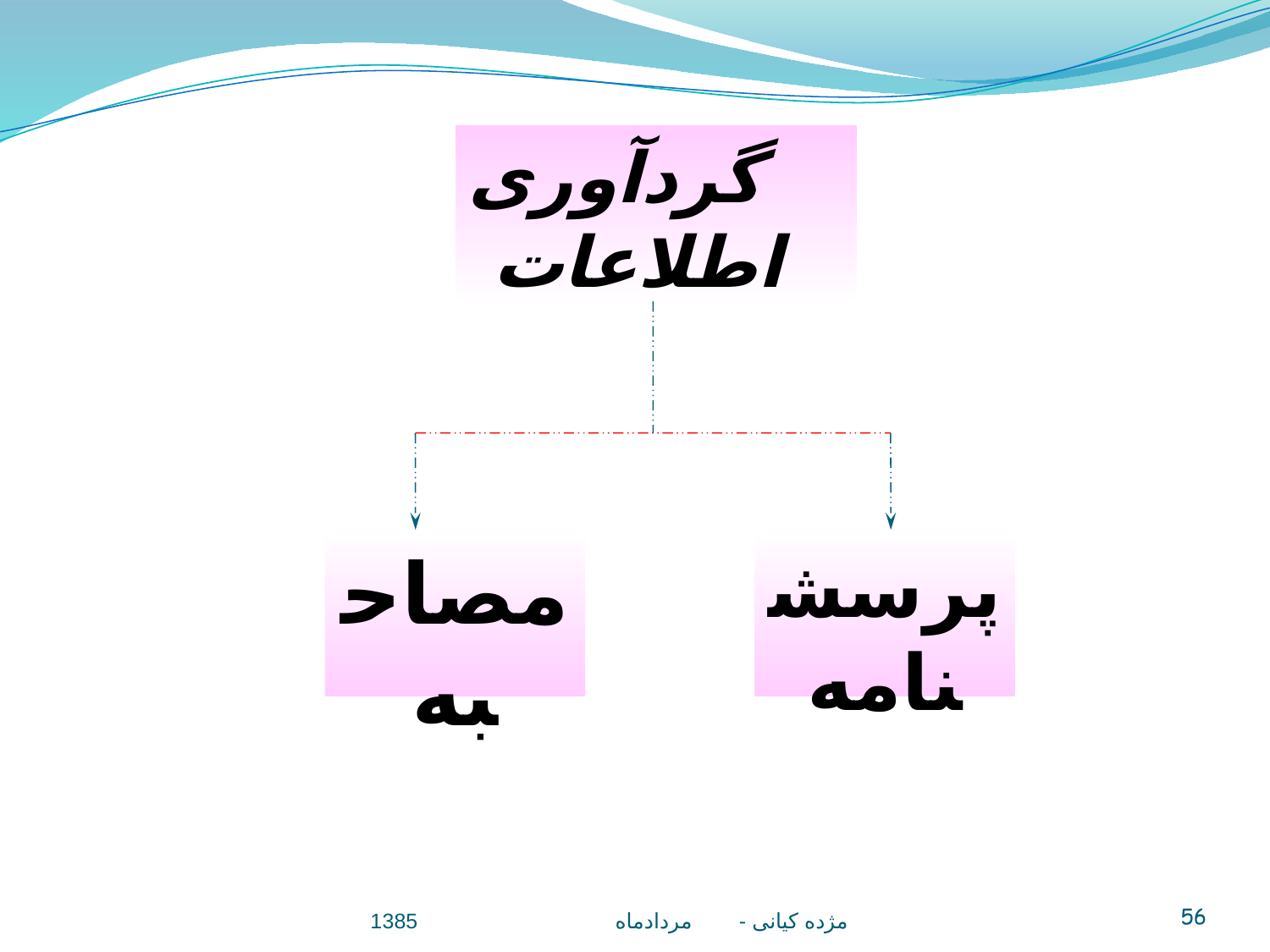

گردآوری اطلاعات

مصاحبه

پرسشنامه
مژده کيانی - مردادماه 1385
56